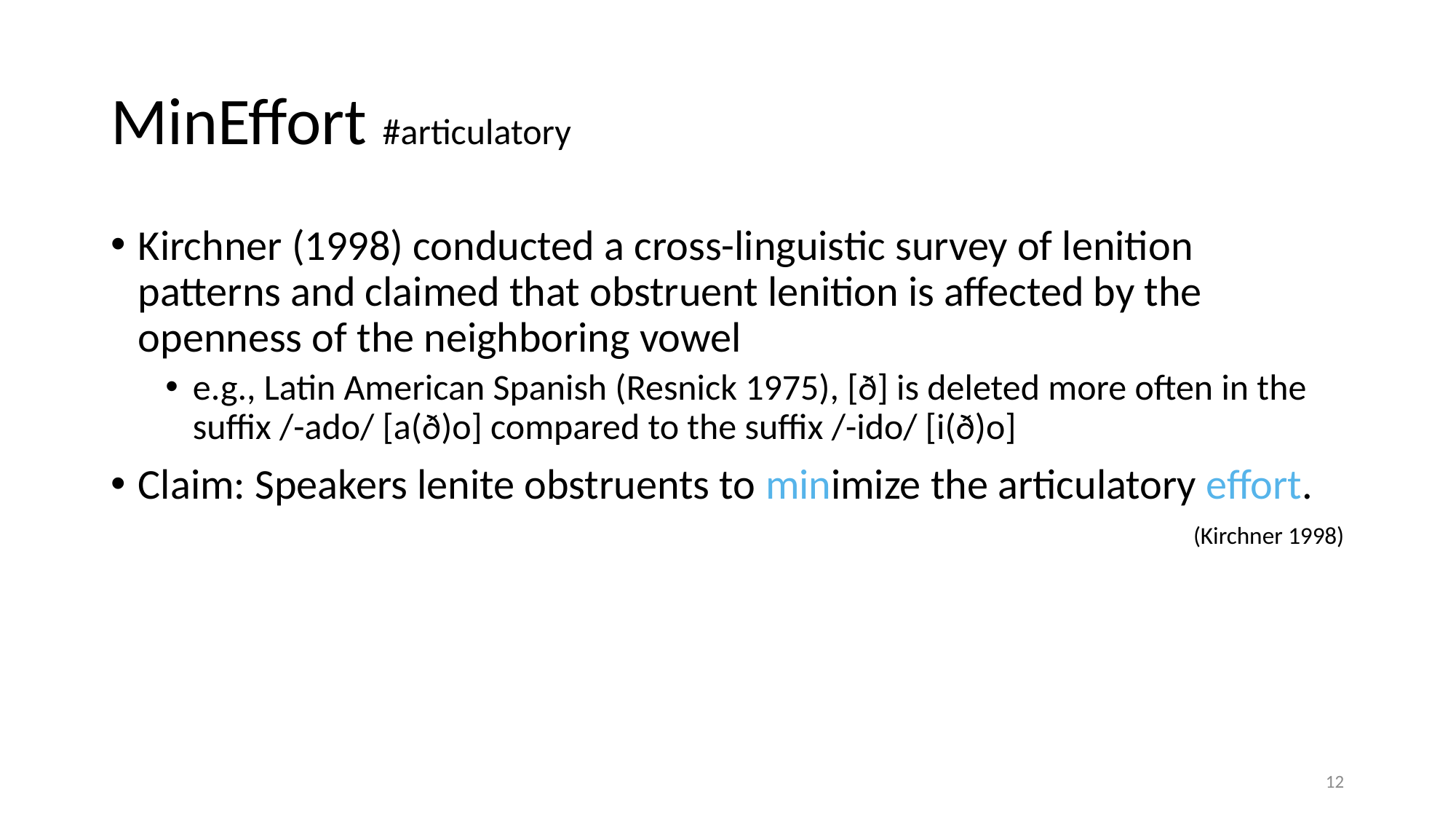

# MinEffort #articulatory
Kirchner (1998) conducted a cross-linguistic survey of lenition patterns and claimed that obstruent lenition is affected by the openness of the neighboring vowel
e.g., Latin American Spanish (Resnick 1975), [ð] is deleted more often in the suffix /-ado/ [a(ð)o] compared to the suffix /-ido/ [i(ð)o]
Claim: Speakers lenite obstruents to minimize the articulatory effort.
(Kirchner 1998)

12